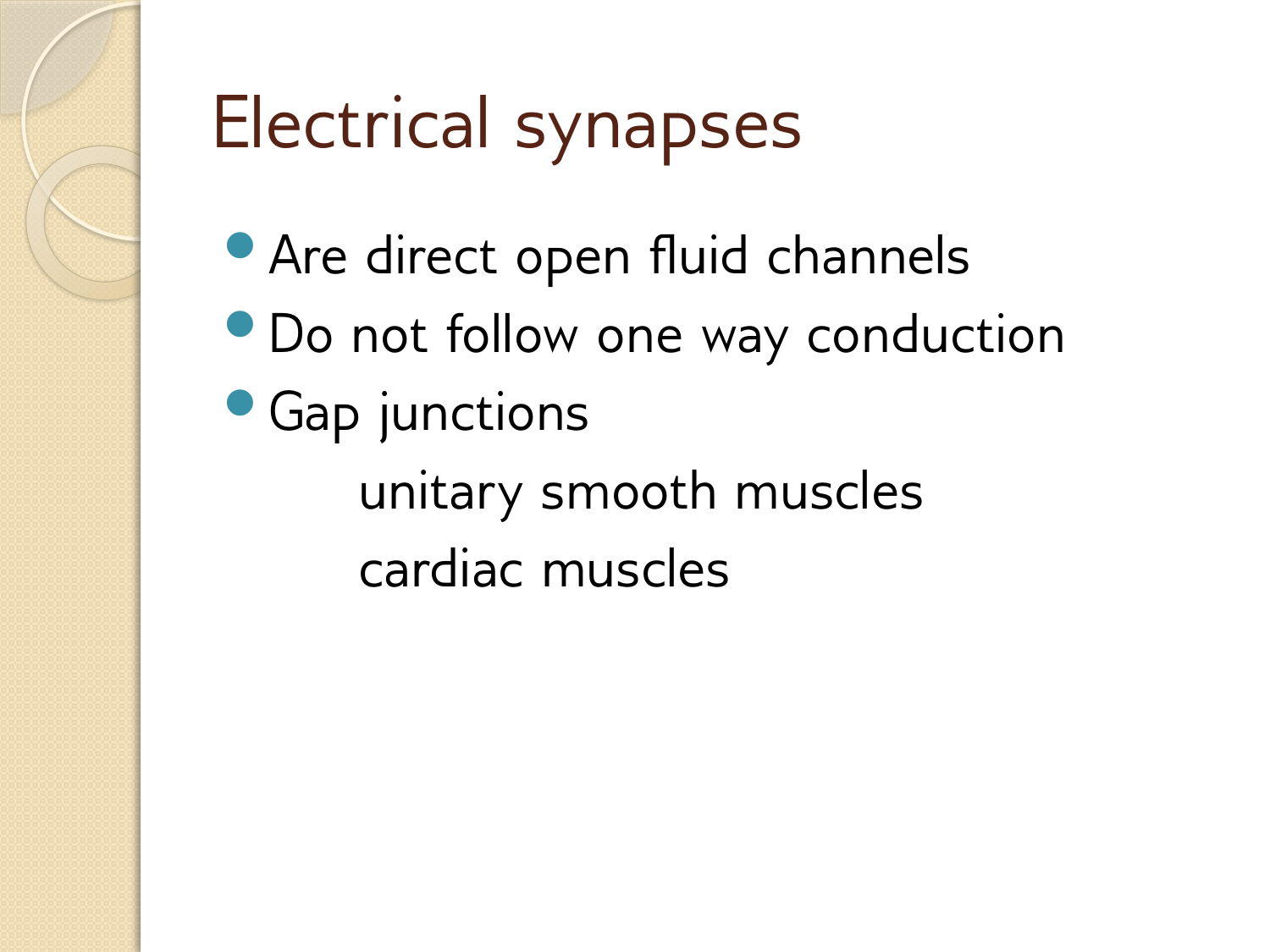

# Electrical synapses
Are direct open fluid channels
Do not follow one way conduction
Gap junctions
        unitary smooth muscles
        cardiac muscles